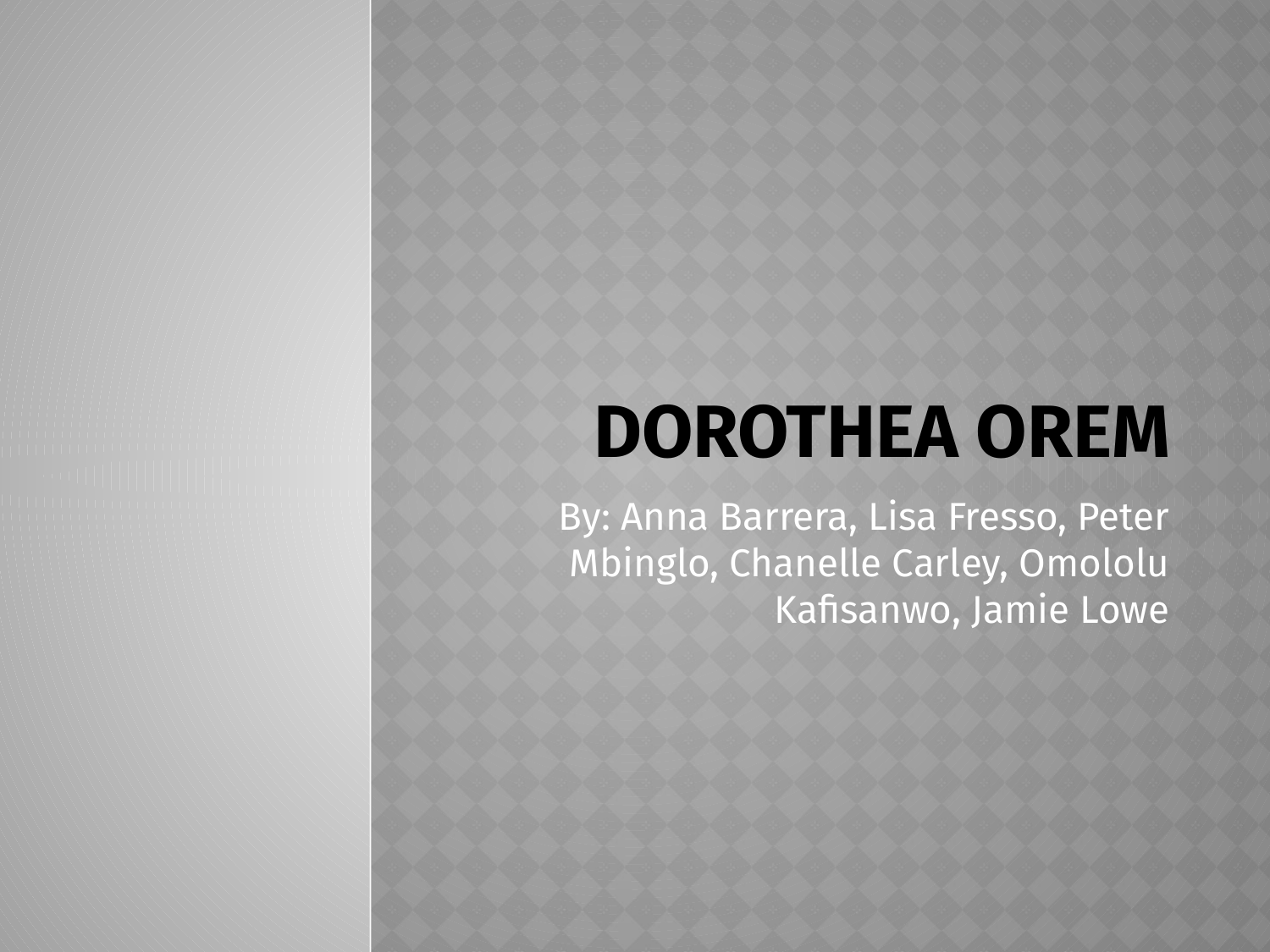

# Dorothea Orem
By: Anna Barrera, Lisa Fresso, Peter Mbinglo, Chanelle Carley, Omololu Kafisanwo, Jamie Lowe